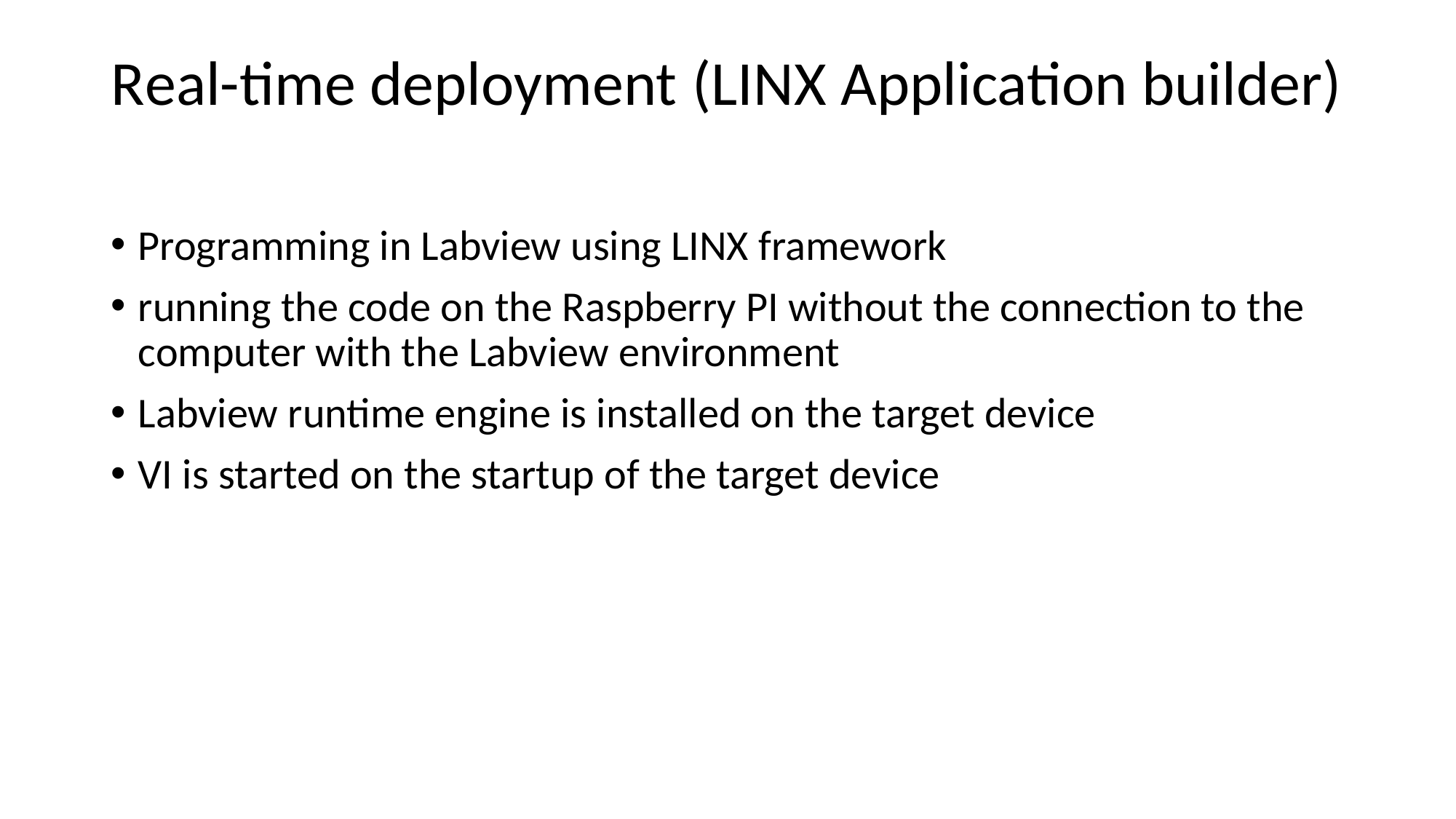

# Real-time deployment (LINX Application builder)
Programming in Labview using LINX framework
running the code on the Raspberry PI without the connection to the computer with the Labview environment
Labview runtime engine is installed on the target device
VI is started on the startup of the target device